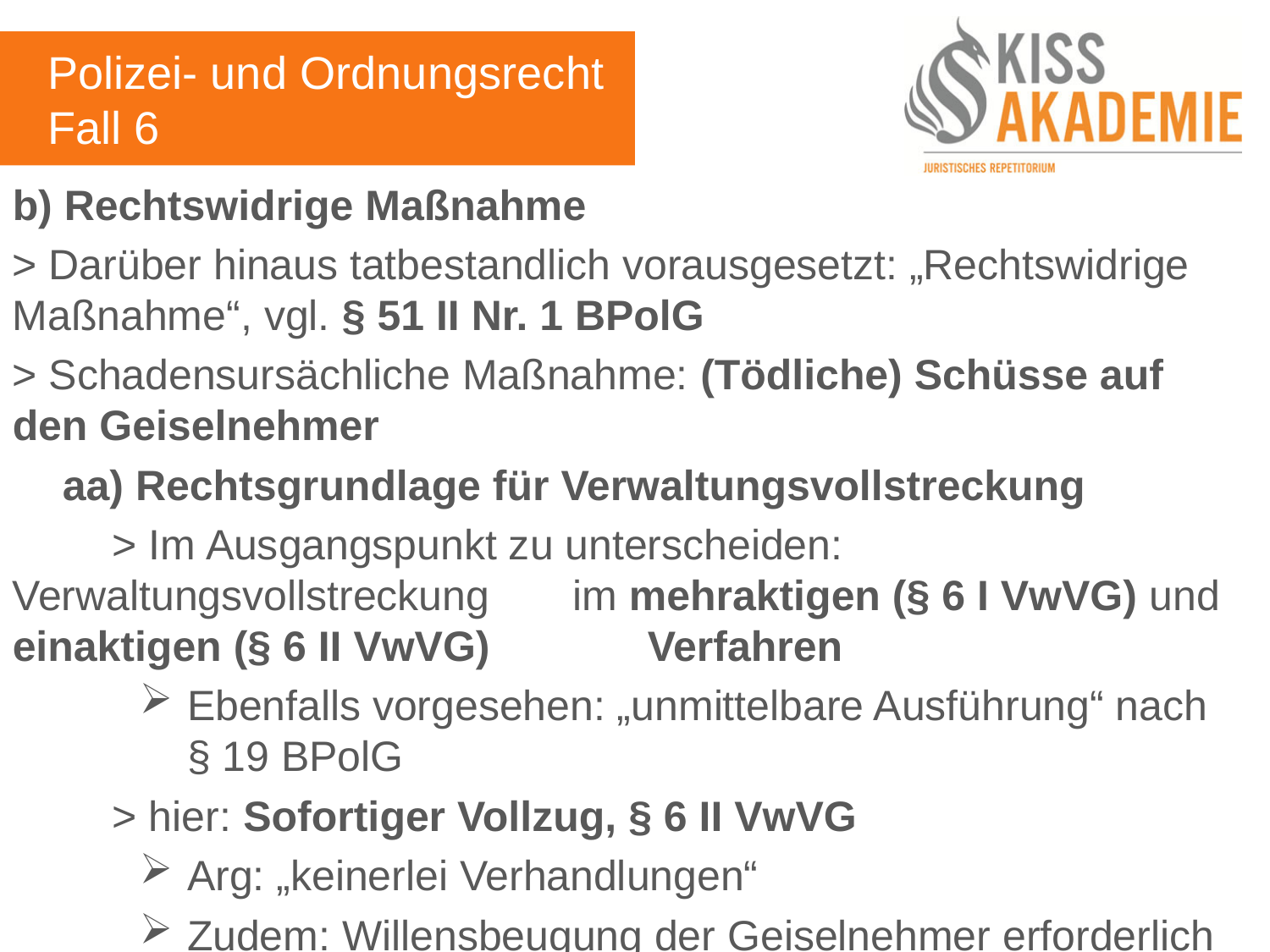

Polizei- und Ordnungsrecht
Fall 6
b) Rechtswidrige Maßnahme
> Darüber hinaus tatbestandlich vorausgesetzt: „Rechtswidrige Maßnahme“, vgl. § 51 II Nr. 1 BPolG
> Schadensursächliche Maßnahme: (Tödliche) Schüsse auf den Geiselnehmer
	aa) Rechtsgrundlage für Verwaltungsvollstreckung
		> Im Ausgangspunkt zu unterscheiden: Verwaltungsvollstreckung 		im mehraktigen (§ 6 I VwVG) und einaktigen (§ 6 II VwVG) 			Verfahren
Ebenfalls vorgesehen: „unmittelbare Ausführung“ nach § 19 BPolG
		> hier: Sofortiger Vollzug, § 6 II VwVG
Arg: „keinerlei Verhandlungen“
Zudem: Willensbeugung der Geiselnehmer erforderlich